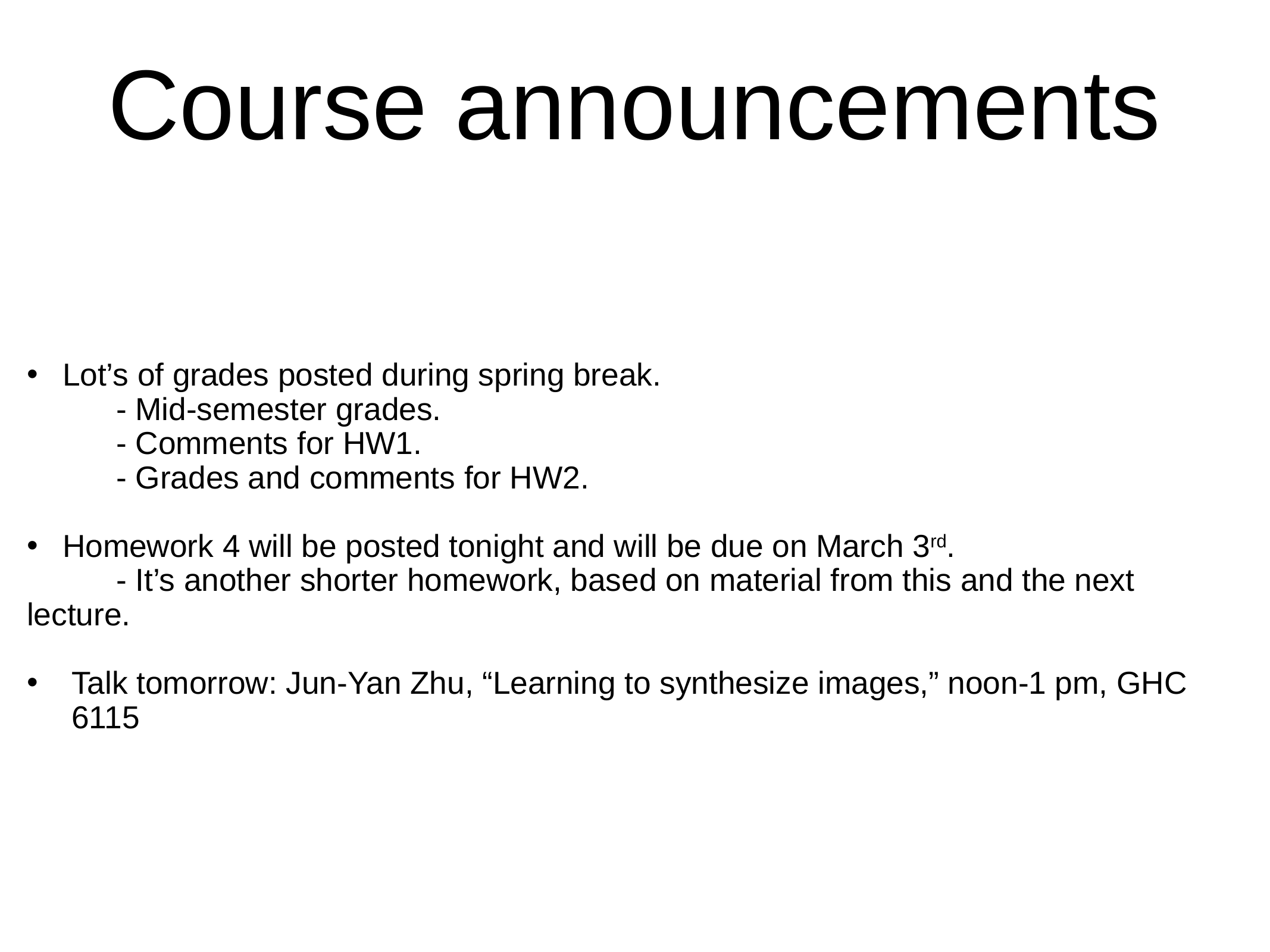

# Course announcements
Lot’s of grades posted during spring break.
	- Mid-semester grades.
	- Comments for HW1.
	- Grades and comments for HW2.

Homework 4 will be posted tonight and will be due on March 3rd.
	- It’s another shorter homework, based on material from this and the next lecture.

Talk tomorrow: Jun-Yan Zhu, “Learning to synthesize images,” noon-1 pm, GHC 6115